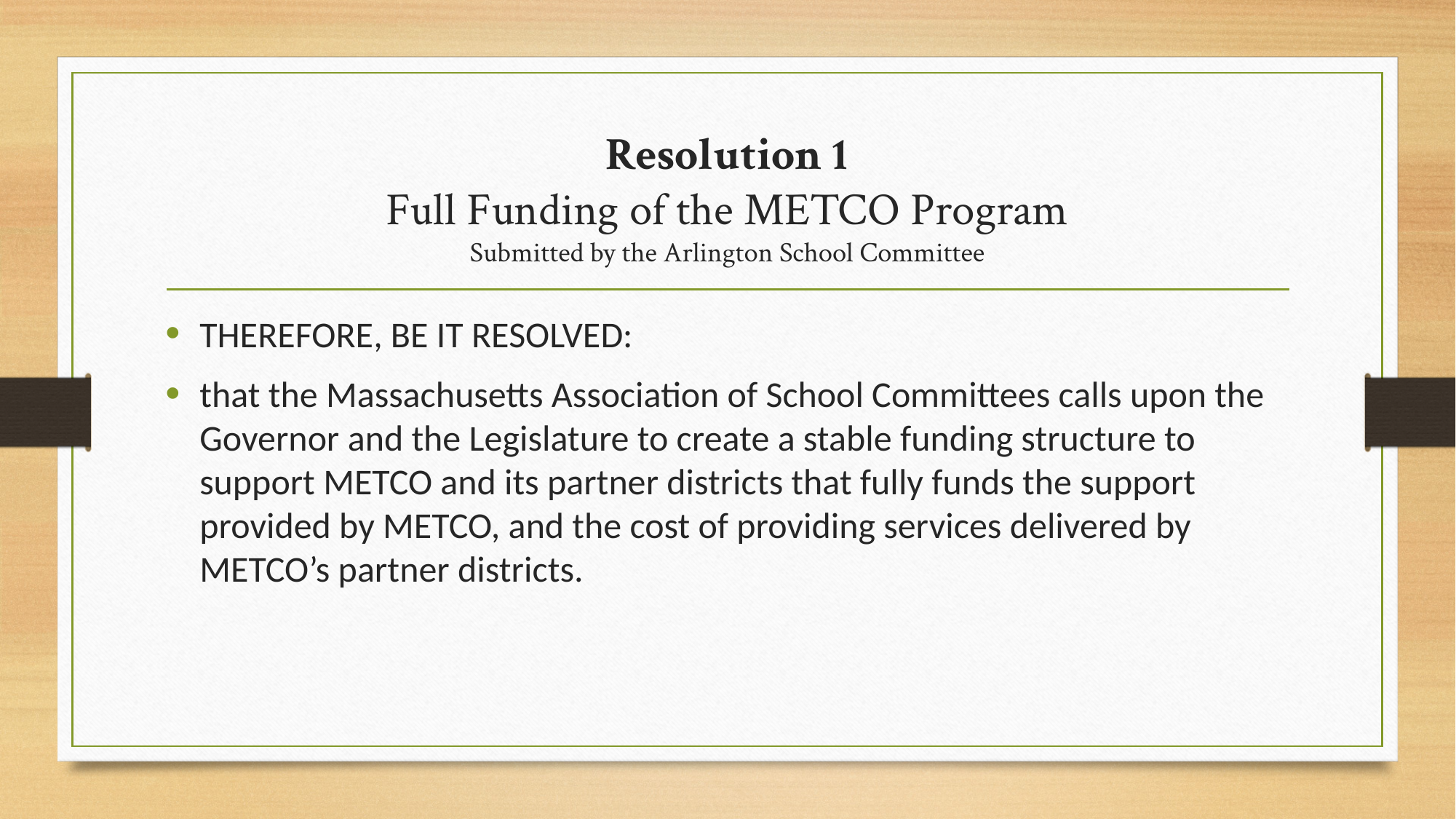

# Resolution 1 Full Funding of the METCO Program Submitted by the Arlington School Committee
THEREFORE, BE IT RESOLVED:
that the Massachusetts Association of School Committees calls upon the Governor and the Legislature to create a stable funding structure to support METCO and its partner districts that fully funds the support provided by METCO, and the cost of providing services delivered by METCO’s partner districts.